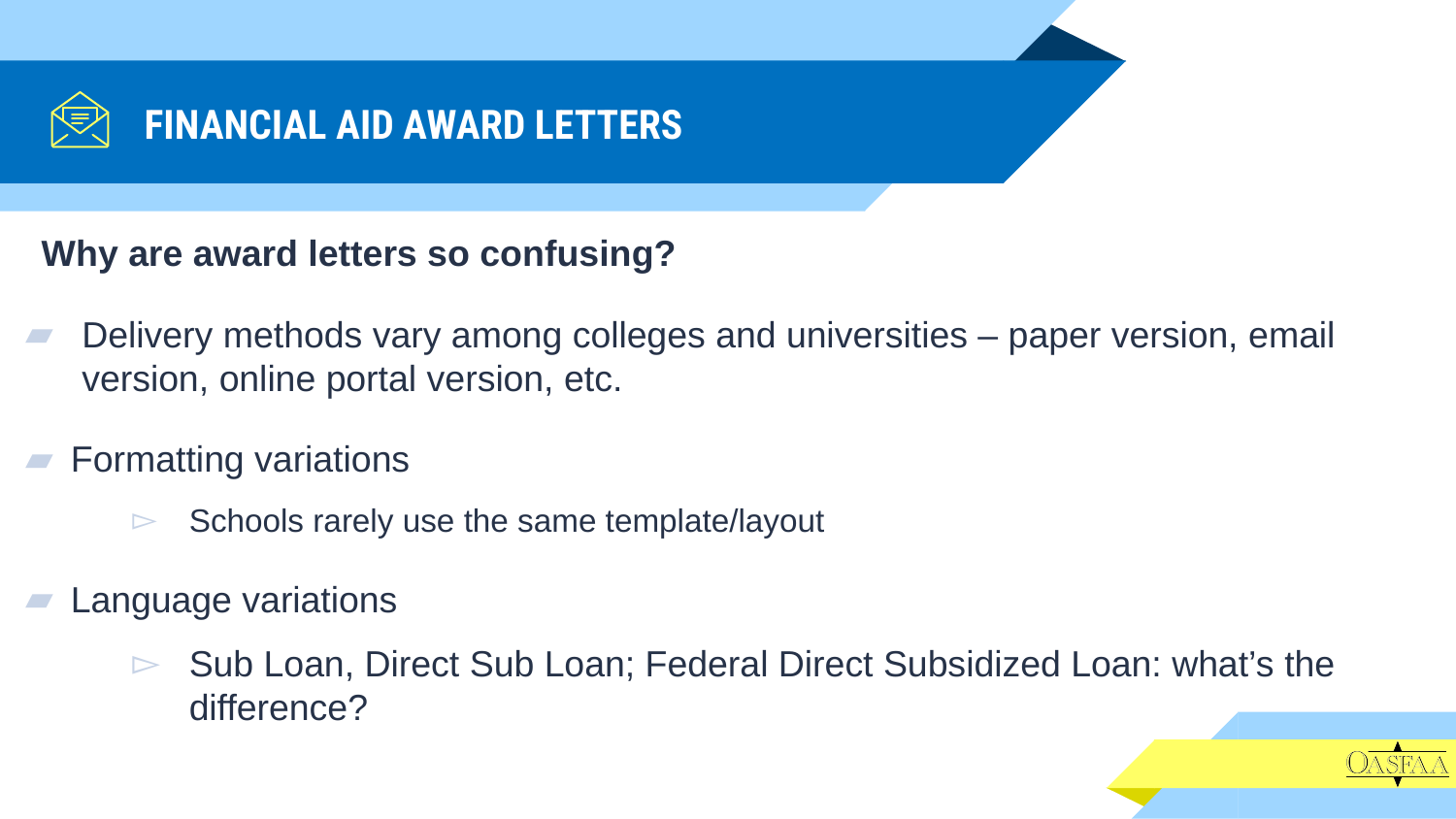

# FINANCIAL AID AWARD LETTERS

Why are award letters so confusing?
Delivery methods vary among colleges and universities – paper version, email version, online portal version, etc.
Formatting variations
Schools rarely use the same template/layout
Language variations
Sub Loan, Direct Sub Loan; Federal Direct Subsidized Loan: what’s the difference?